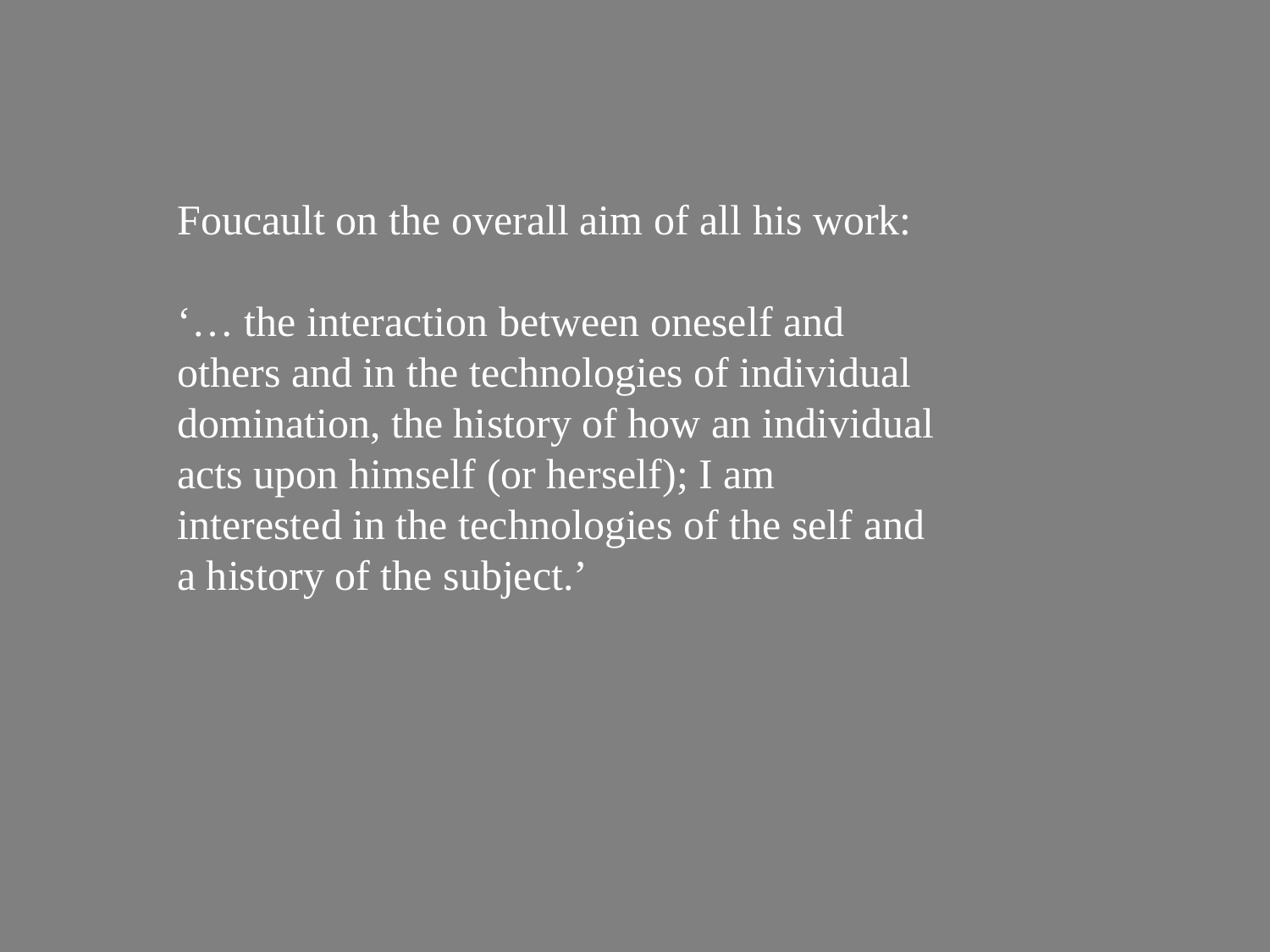

Foucault on the overall aim of all his work:

‘… the interaction between oneself and others and in the technologies of individual domination, the history of how an individual acts upon himself (or herself); I am interested in the technologies of the self and a history of the subject.’